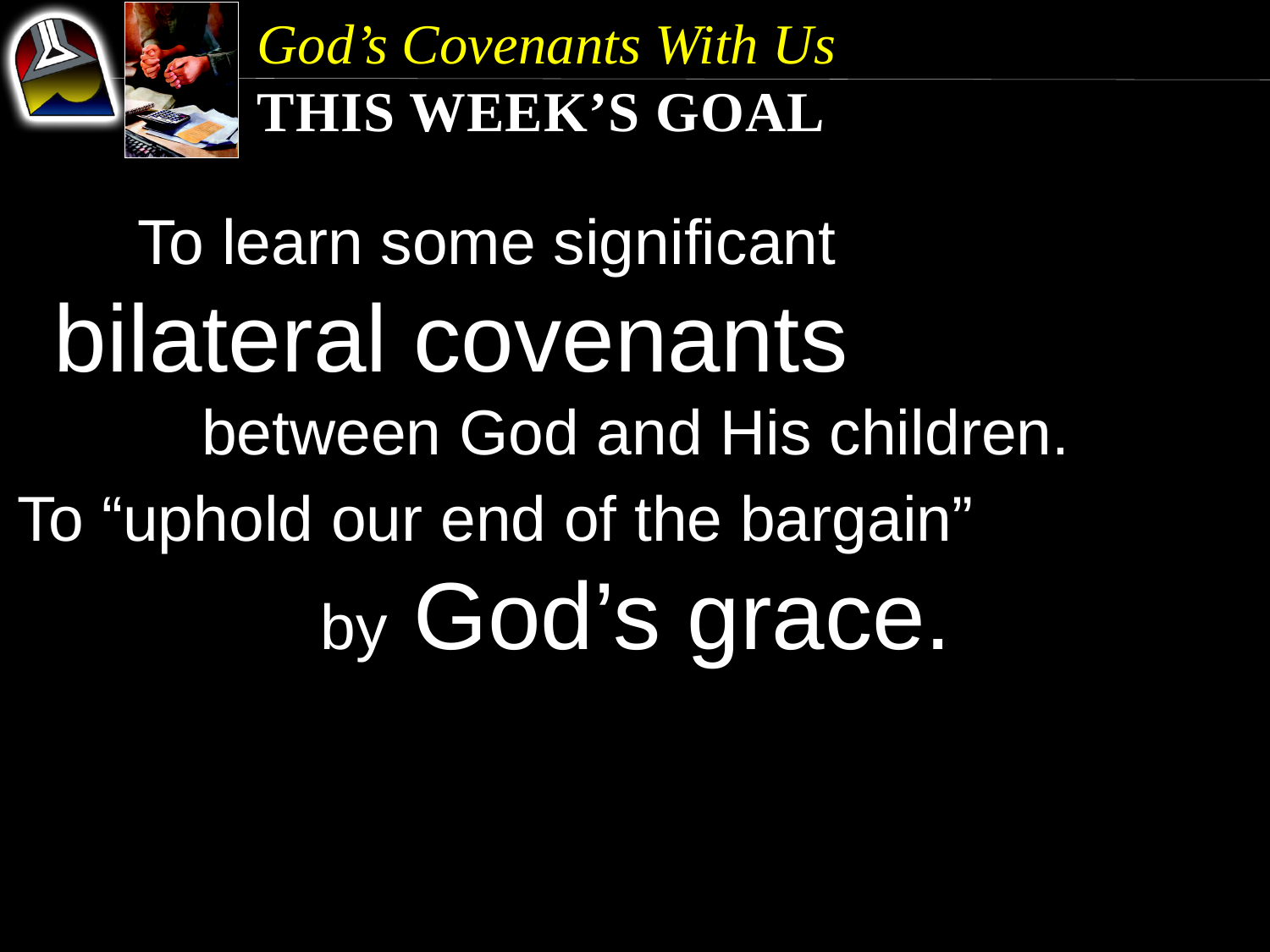

God’s Covenants With Us
This Week’s Goal
To learn some significant                  bilateral covenants               between God and His children.
To “uphold our end of the bargain”                 by God’s grace.